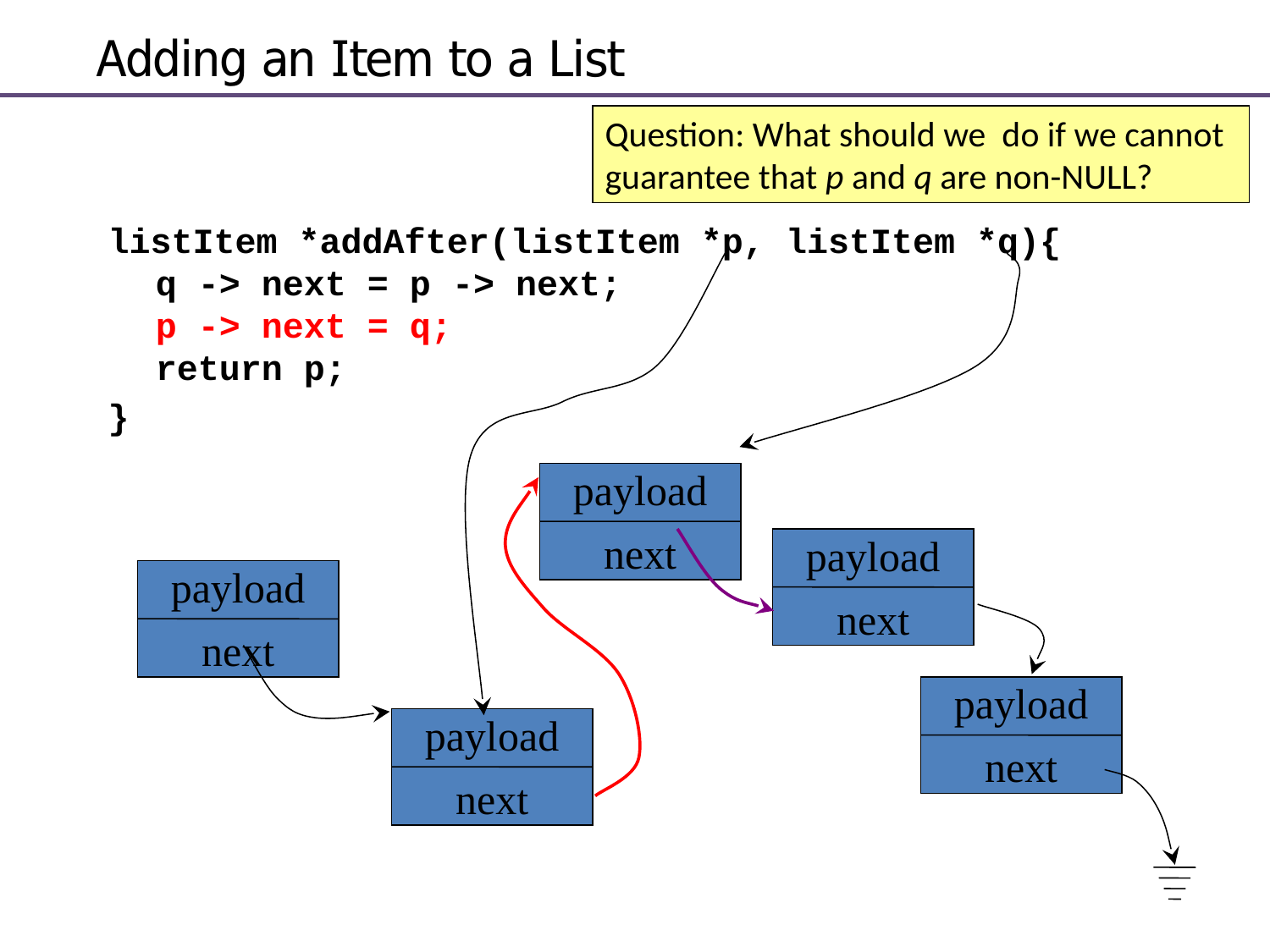

# Adding an Item to a List
Question: What should we  do if we cannot
guarantee that p and q are non-NULL?

listItem *addAfter(listItem *p, listItem *q){
q -> next = p -> next;
p -> next = q;
return p;
}

payload
next

payload
next

payload
next

payload
next

payload
next